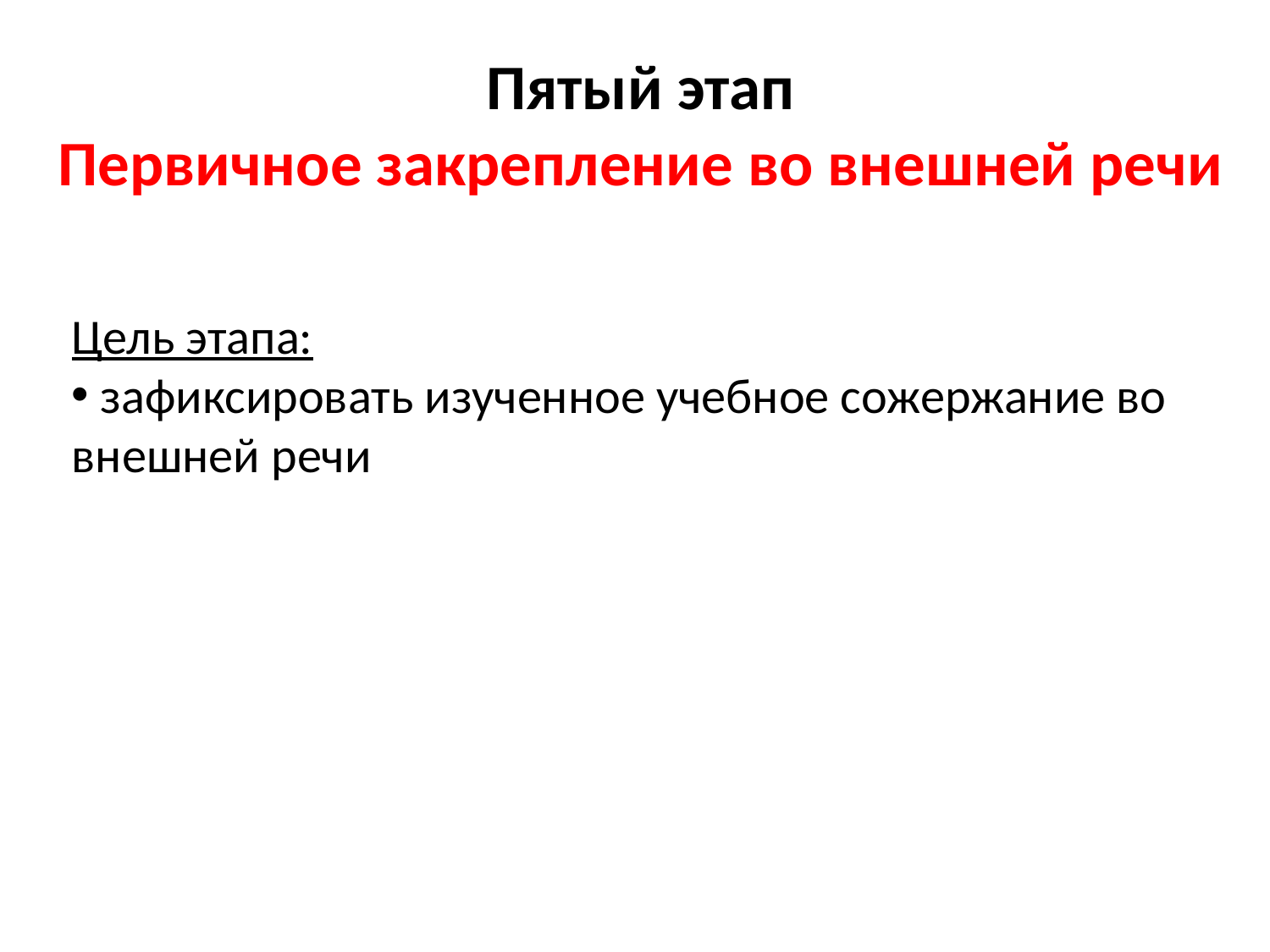

Пятый этап
Первичное закрепление во внешней речи
Цель этапа:
 зафиксировать изученное учебное сожержание во внешней речи